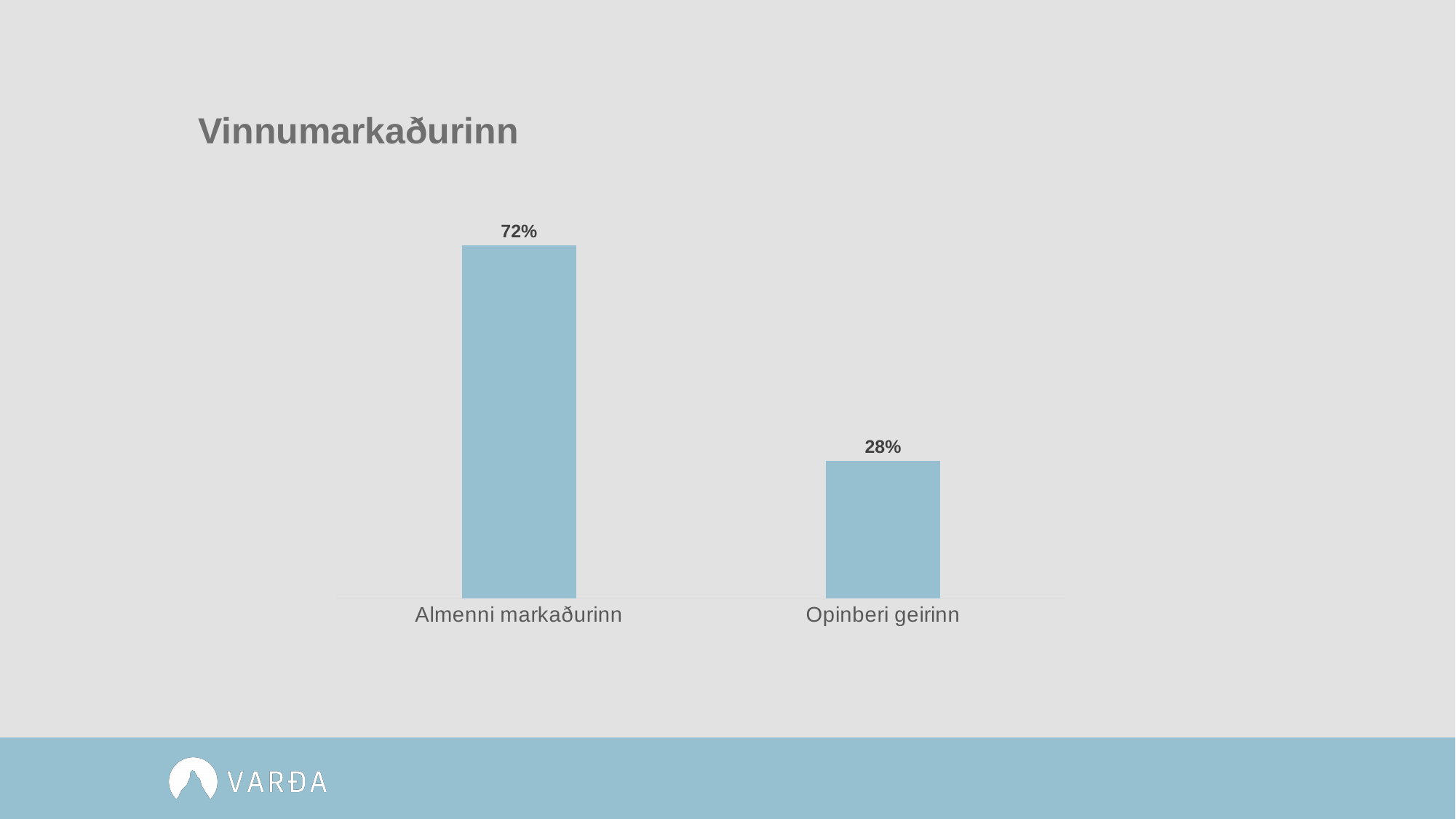

Vinnumarkaðurinn

### Chart

| Category |  |
|---|---|
| Almenni markaðurinn | 0.72 |
| Opinberi geirinn | 0.28 |